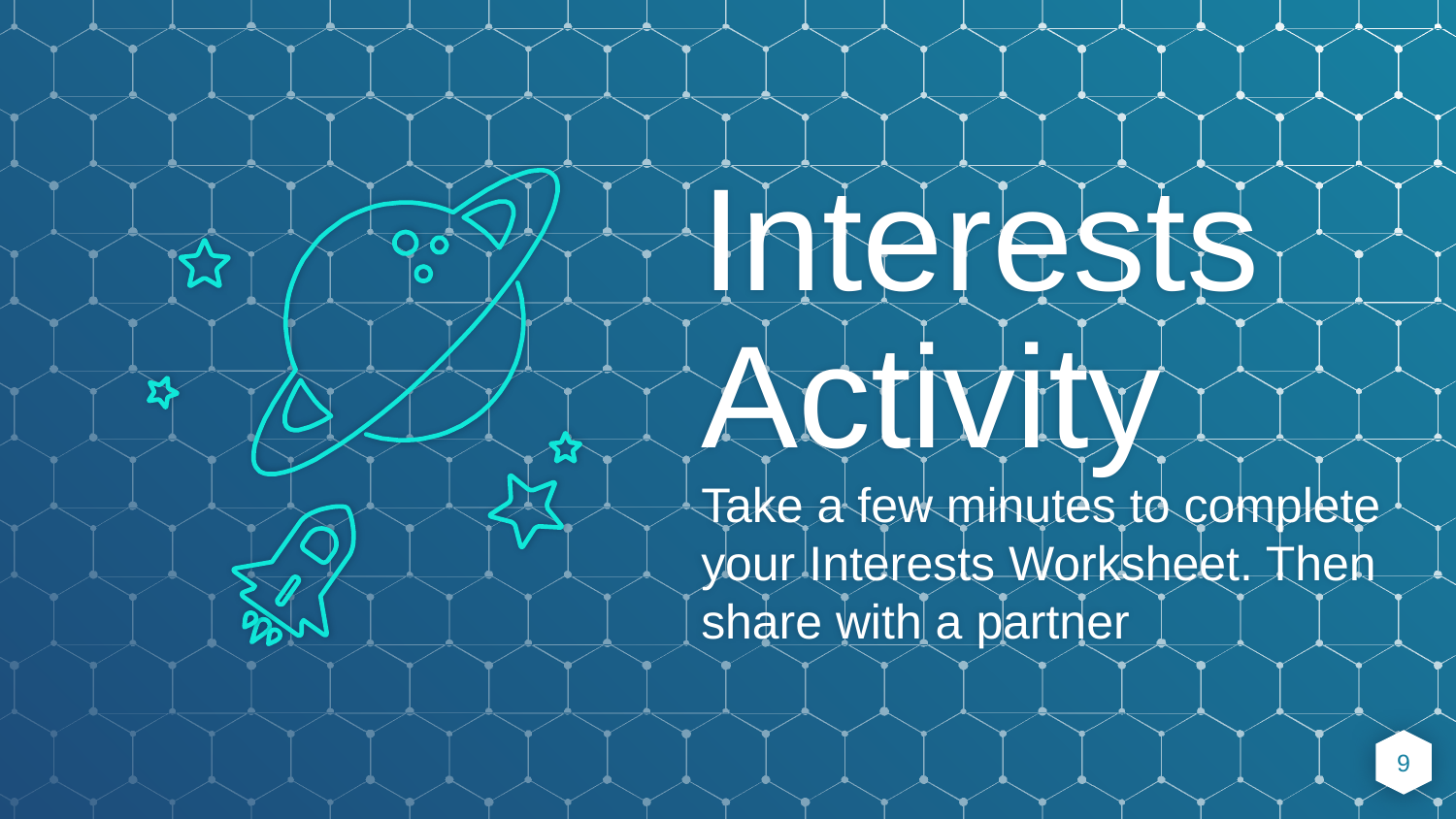

Interests Activity

Take a few minutes to complete your Interests Worksheet. Then share with a partner

9